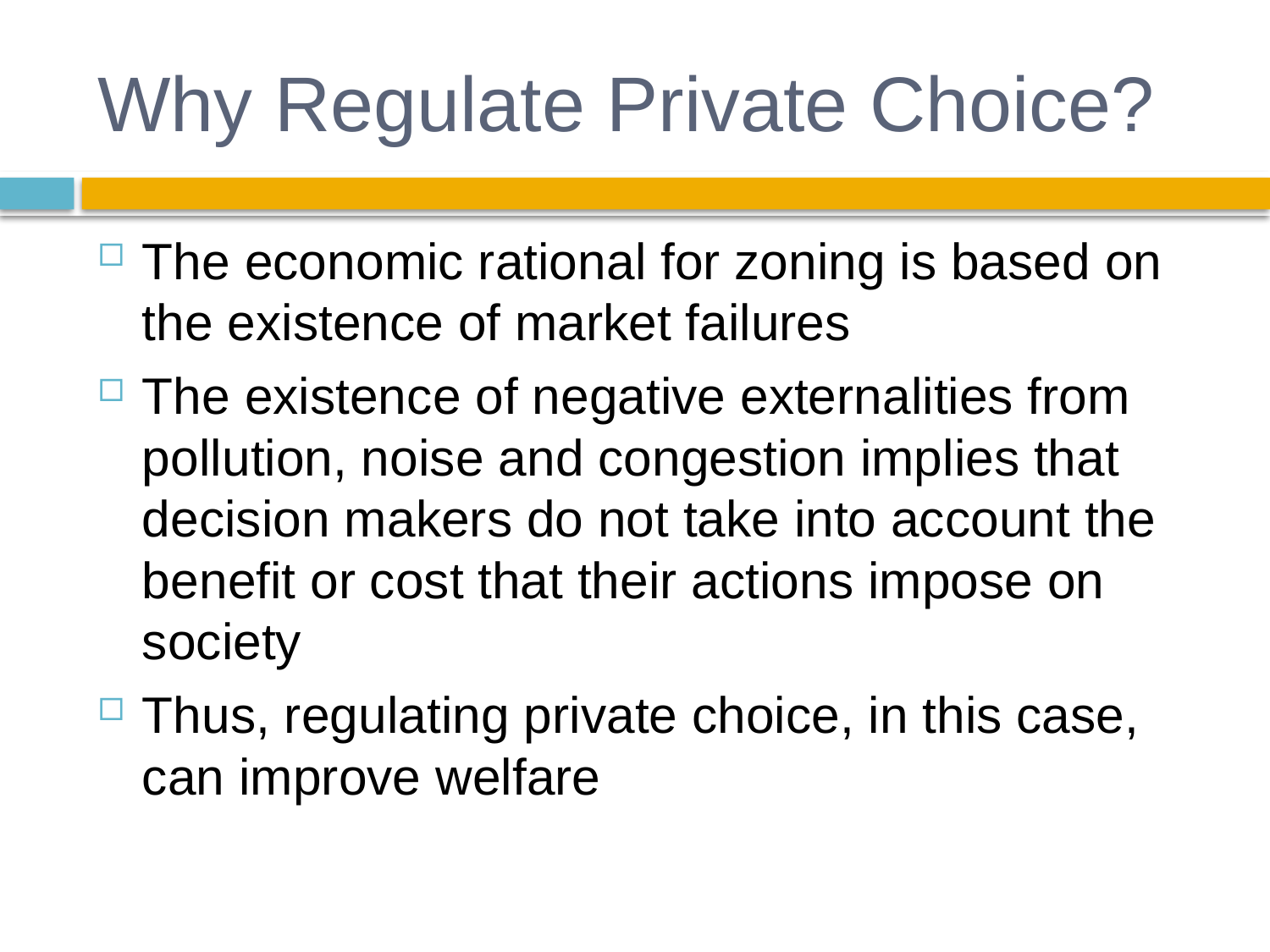

# Why Regulate Private Choice?
The economic rational for zoning is based on the existence of market failures
The existence of negative externalities from pollution, noise and congestion implies that decision makers do not take into account the benefit or cost that their actions impose on society
Thus, regulating private choice, in this case, can improve welfare